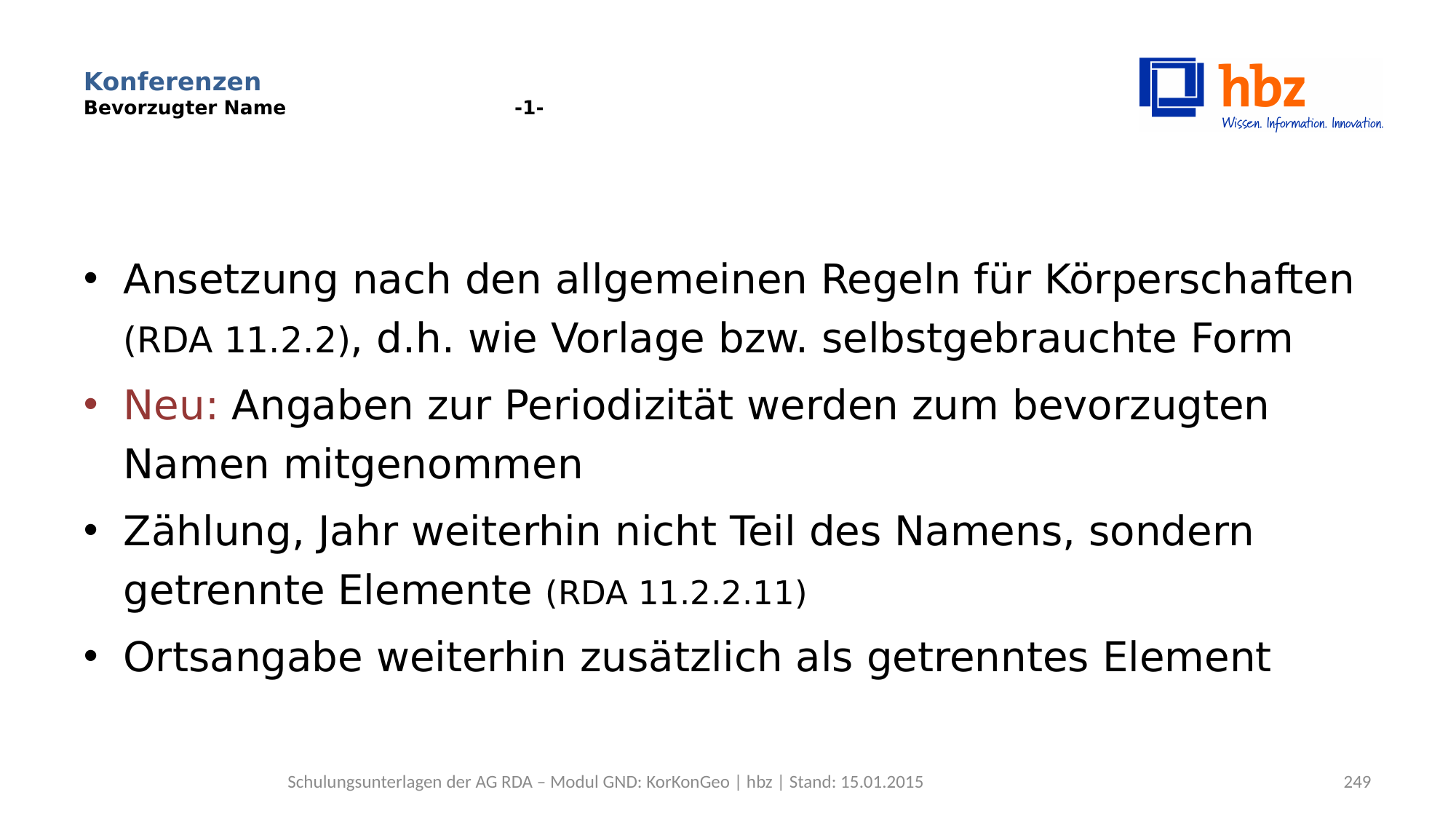

# Konferenzen Bevorzugter Name                                  -1-
Ansetzung nach den allgemeinen Regeln für Körperschaften (RDA 11.2.2), d.h. wie Vorlage bzw. selbstgebrauchte Form
Neu: Angaben zur Periodizität werden zum bevorzugten Namen mitgenommen
Zählung, Jahr weiterhin nicht Teil des Namens, sondern getrennte Elemente (RDA 11.2.2.11)
Ortsangabe weiterhin zusätzlich als getrenntes Element

Schulungsunterlagen der AG RDA – Modul GND: KorKonGeo | hbz | Stand: 15.01.2015
249